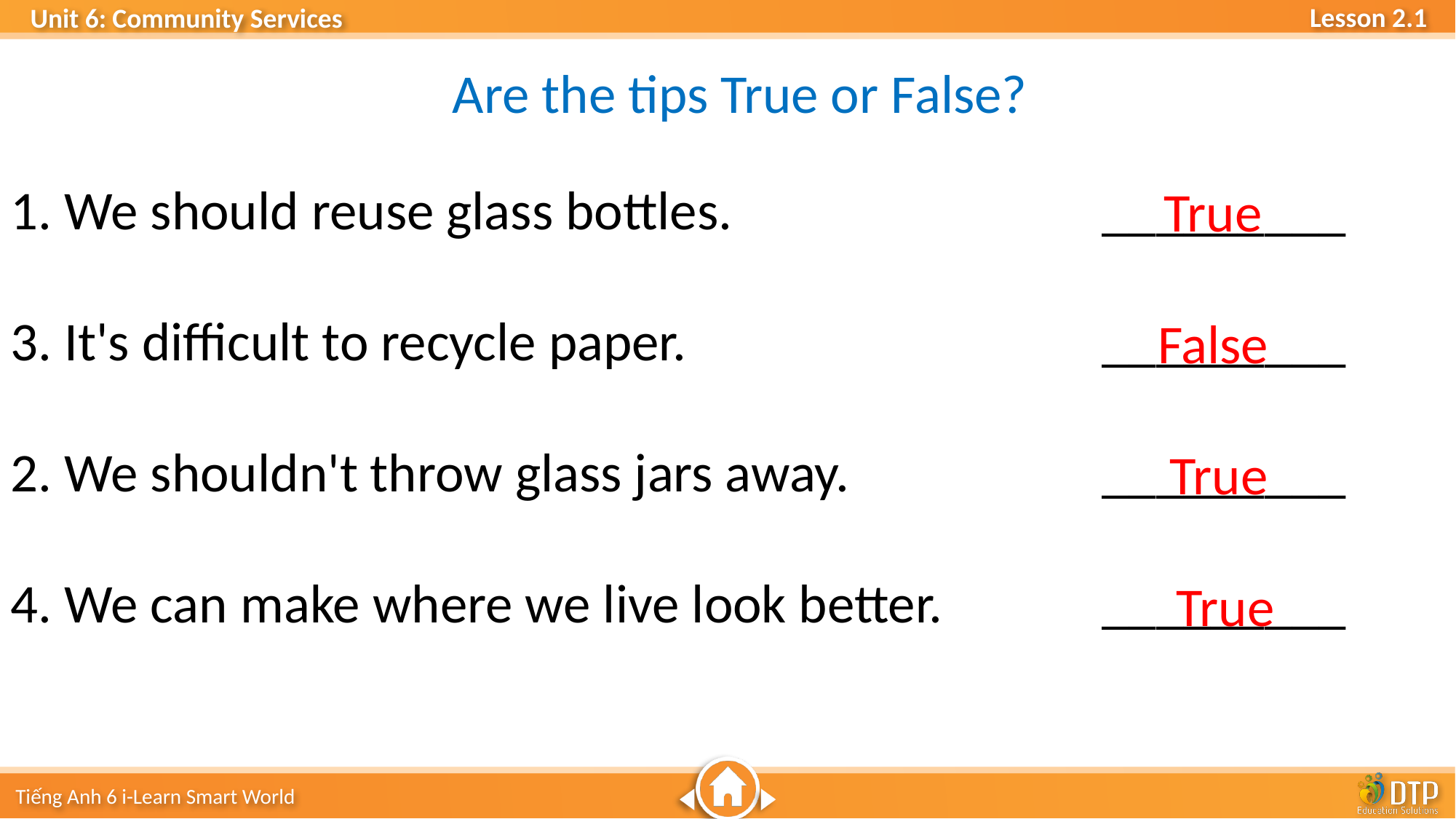

Are the tips True or False?
1. We should reuse glass bottles. 				_________

3. It's difficult to recycle paper. 				_________

2. We shouldn't throw glass jars away. 			_________

4. We can make where we live look better. 		_________
True
False
True
True